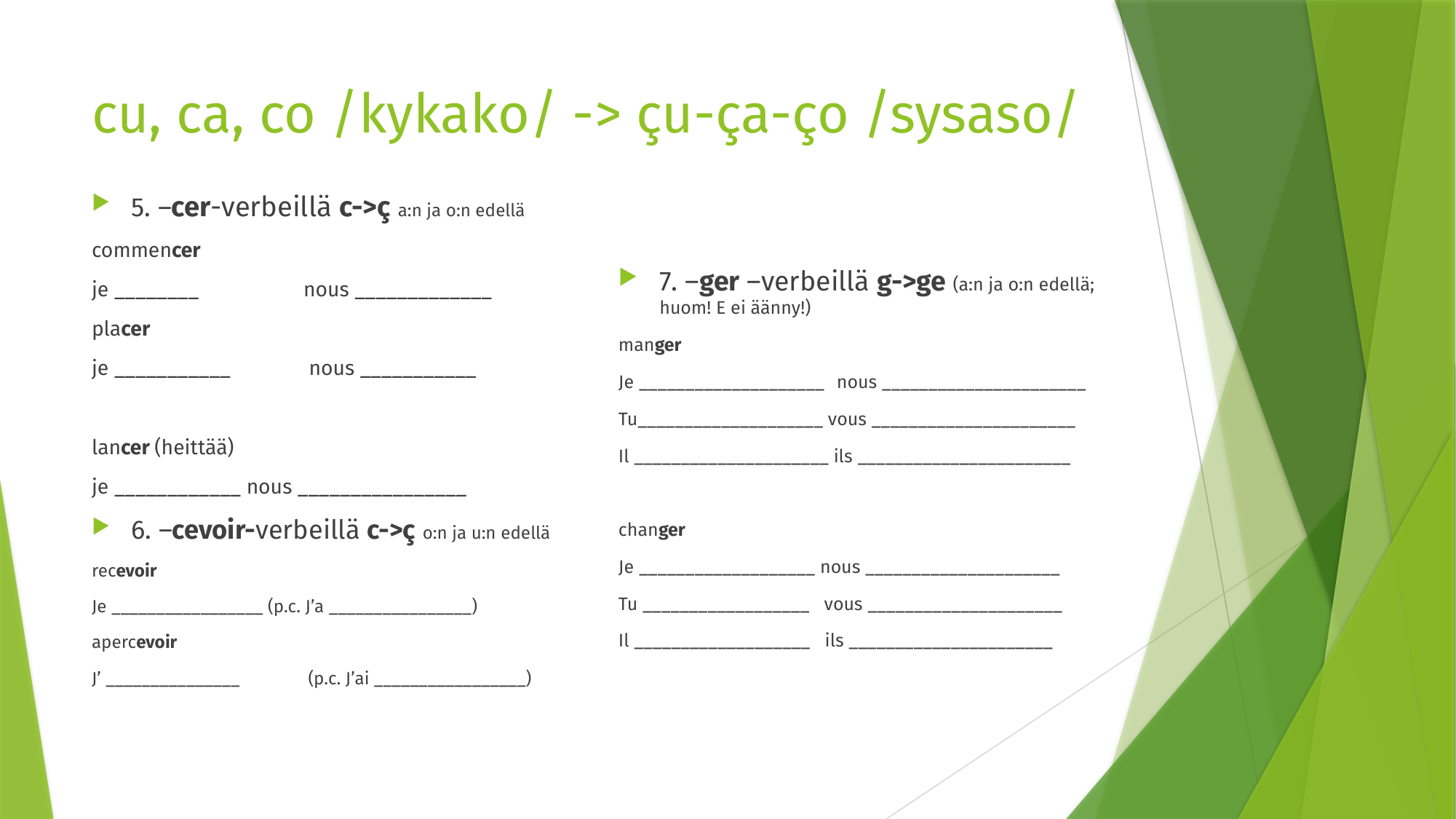

# cu, ca, co /kykako/ -> çu-ça-ço /sysaso/
5. –cer-verbeillä c->ç a:n ja o:n edellä
commencer
je ________		nous _____________
placer
je ___________		 nous ___________

lancer (heittää)
je ____________ nous ________________
6. –cevoir-verbeillä c->ç o:n ja u:n edellä
recevoir
Je _________________ (p.c. J’a ________________)
apercevoir
J’ _______________	 (p.c. J’ai _________________)
7. –ger –verbeillä g->ge (a:n ja o:n edellä; huom! E ei äänny!)
manger
Je ____________________	nous ______________________
Tu____________________ vous ______________________
Il _____________________ ils _______________________

changer
Je ___________________ nous _____________________
Tu __________________   vous _____________________
Il ___________________   ils ______________________